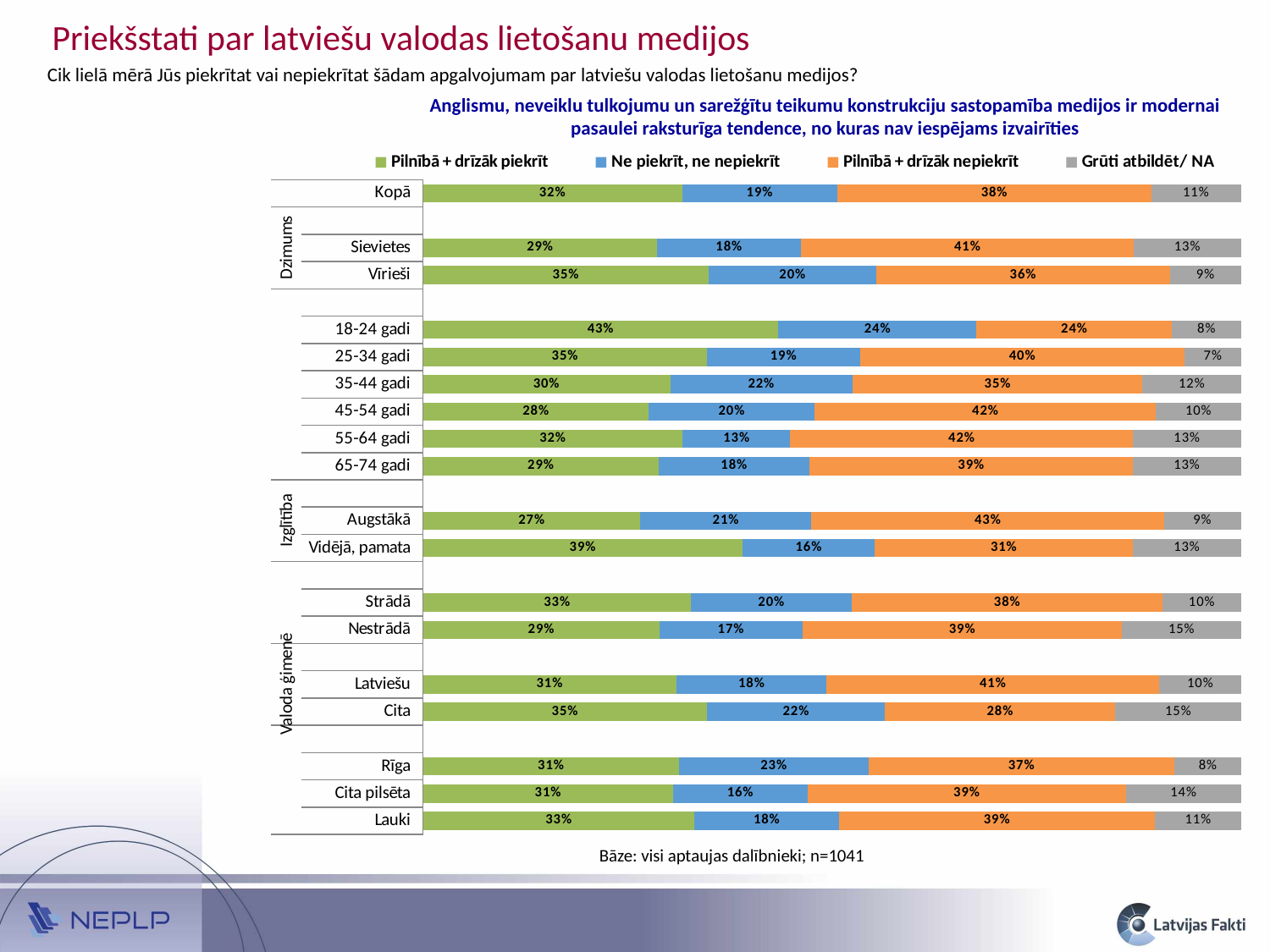

Priekšstati par latviešu valodas lietošanu medijos
Cik lielā mērā Jūs piekrītat vai nepiekrītat šādam apgalvojumam par latviešu valodas lietošanu medijos?
Anglismu, neveiklu tulkojumu un sarežģītu teikumu konstrukciju sastopamība medijos ir modernai pasaulei raksturīga tendence, no kuras nav iespējams izvairīties

### Chart

| Category | Pilnībā + drīzāk piekrīt | Ne piekrīt, ne nepiekrīt | Pilnībā + drīzāk nepiekrīt | Grūti atbildēt/ NA |
|---|---|---|---|---|
| Lauki | 0.3320492618093471 | 0.1762419896216899 | 0.3865039443385727 | 0.10520480423038878 |
| Cita pilsēta | 0.3056343275298152 | 0.16461287418636872 | 0.38886346119959597 | 0.14088933708421988 |
| Rīga | 0.31322346324763645 | 0.23126277955131302 | 0.3741489714233782 | 0.08136478577767434 |
|  | None | None | None | None |
| Cita | 0.34725602369965497 | 0.21736059813222008 | 0.2814700684308589 | 0.153913309737266 |
| Latviešu | 0.30979725703727146 | 0.1835612168950366 | 0.4066155893442661 | 0.10002593672342373 |
|  | None | None | None | None |
| Nestrādā | 0.289326814738475 | 0.17441761687844345 | 0.39075473076763756 | 0.14550083761544513 |
| Strādā | 0.32771926629530673 | 0.1960051816054701 | 0.38040777264563463 | 0.09586777945358495 |
|  | None | None | None | None |
| Vidējā, pamata | 0.3905793766105131 | 0.16186344949173942 | 0.3149525842164469 | 0.13260458968130032 |
| Augstākā | 0.2656227643048943 | 0.20922139624738845 | 0.430747751490435 | 0.09440808795728045 |
|  | None | None | None | None |
| 65-74 gadi | 0.28797449096455097 | 0.1847714820146894 | 0.39459414571339835 | 0.13265988130736137 |
| 55-64 gadi | 0.317568186288398 | 0.13145904699061767 | 0.41862844588025533 | 0.13234432084072875 |
| 45-54 gadi | 0.27600185528766014 | 0.20243530654676806 | 0.41751849118654516 | 0.10404434697902515 |
| 35-44 gadi | 0.30211990360980523 | 0.22306148500071274 | 0.35428969358488527 | 0.12052891780459873 |
| 25-34 gadi | 0.3471806698975824 | 0.1870884419816394 | 0.39666949178986083 | 0.06906139633091739 |
| 18-24 gadi | 0.4345359263894597 | 0.24193078001461296 | 0.23877833784720415 | 0.08475495574872266 |
|  | None | None | None | None |
| Vīrieši | 0.3493284518206521 | 0.20476213487357453 | 0.35855990362992957 | 0.08734950967584319 |
| Sievietes | 0.28624779664950684 | 0.17586517810770919 | 0.40659459979754514 | 0.13129242544523795 |
|  | None | None | None | None |
| Kopā | 0.3167575579041465 | 0.1898415588146025 | 0.3833620079984109 | 0.11003887528283775 |
Bāze: visi aptaujas dalībnieki; n=1041